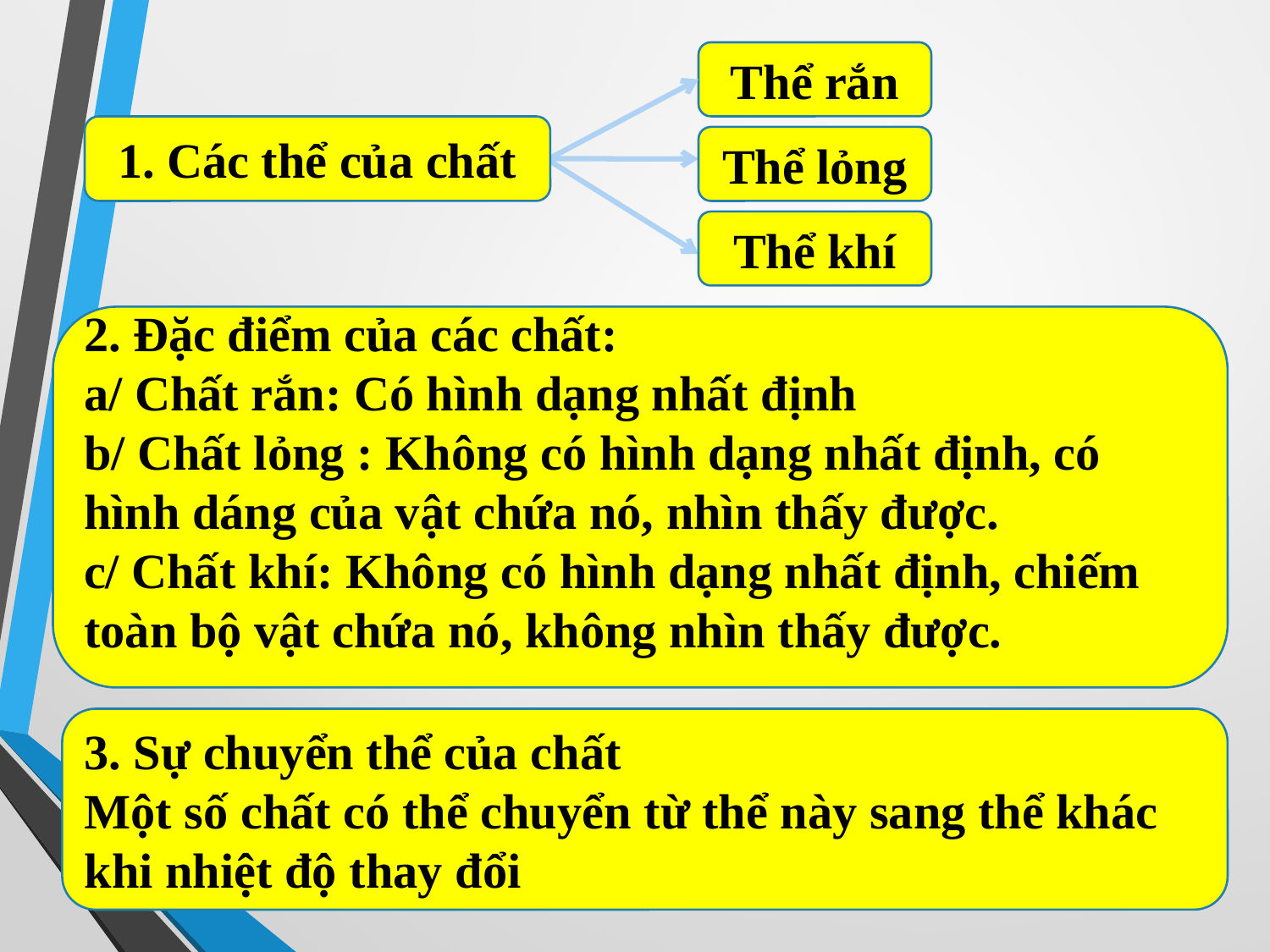

Thể rắn
1. Các thể của chất
Thể lỏng
Thể khí

2. Đặc điểm của các chất:
a/ Chất rắn: Có hình dạng nhất định
b/ Chất lỏng : Không có hình dạng nhất định, có hình dáng của vật chứa nó, nhìn thấy được.
c/ Chất khí: Không có hình dạng nhất định, chiếm toàn bộ vật chứa nó, không nhìn thấy được.

3. Sự chuyển thể của chất
Một số chất có thể chuyển từ thể này sang thể khác khi nhiệt độ thay đổi